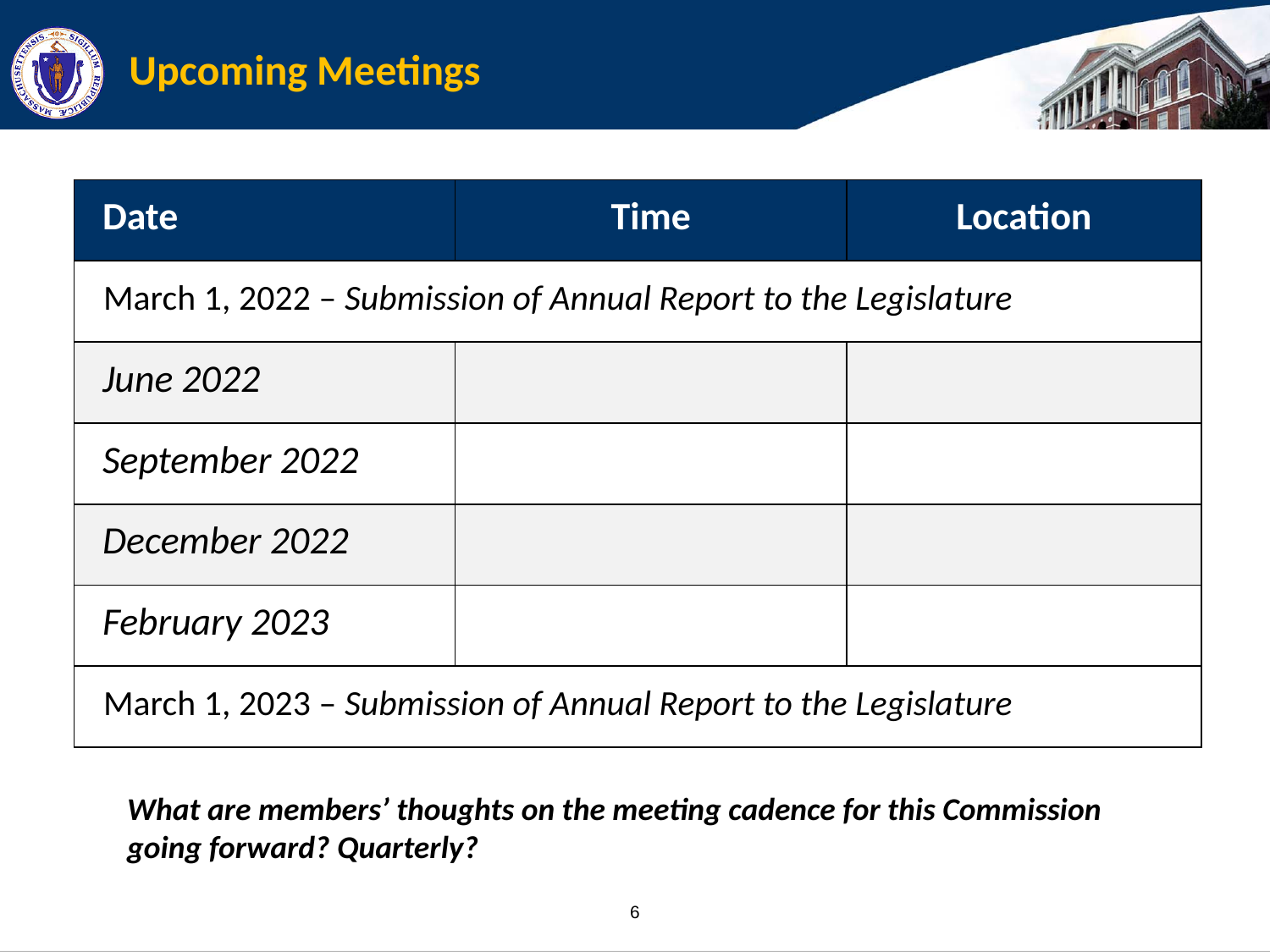

# Upcoming Meetings
| Date | Time | Location |
| --- | --- | --- |
| March 1, 2022 – Submission of Annual Report to the Legislature |  |  |
| June 2022 |  |  |
| September 2022 |  |  |
| December 2022 |  |  |
| February 2023 |  |  |
| March 1, 2023 – Submission of Annual Report to the Legislature |  |  |
What are members’ thoughts on the meeting cadence for this Commission going forward? Quarterly?